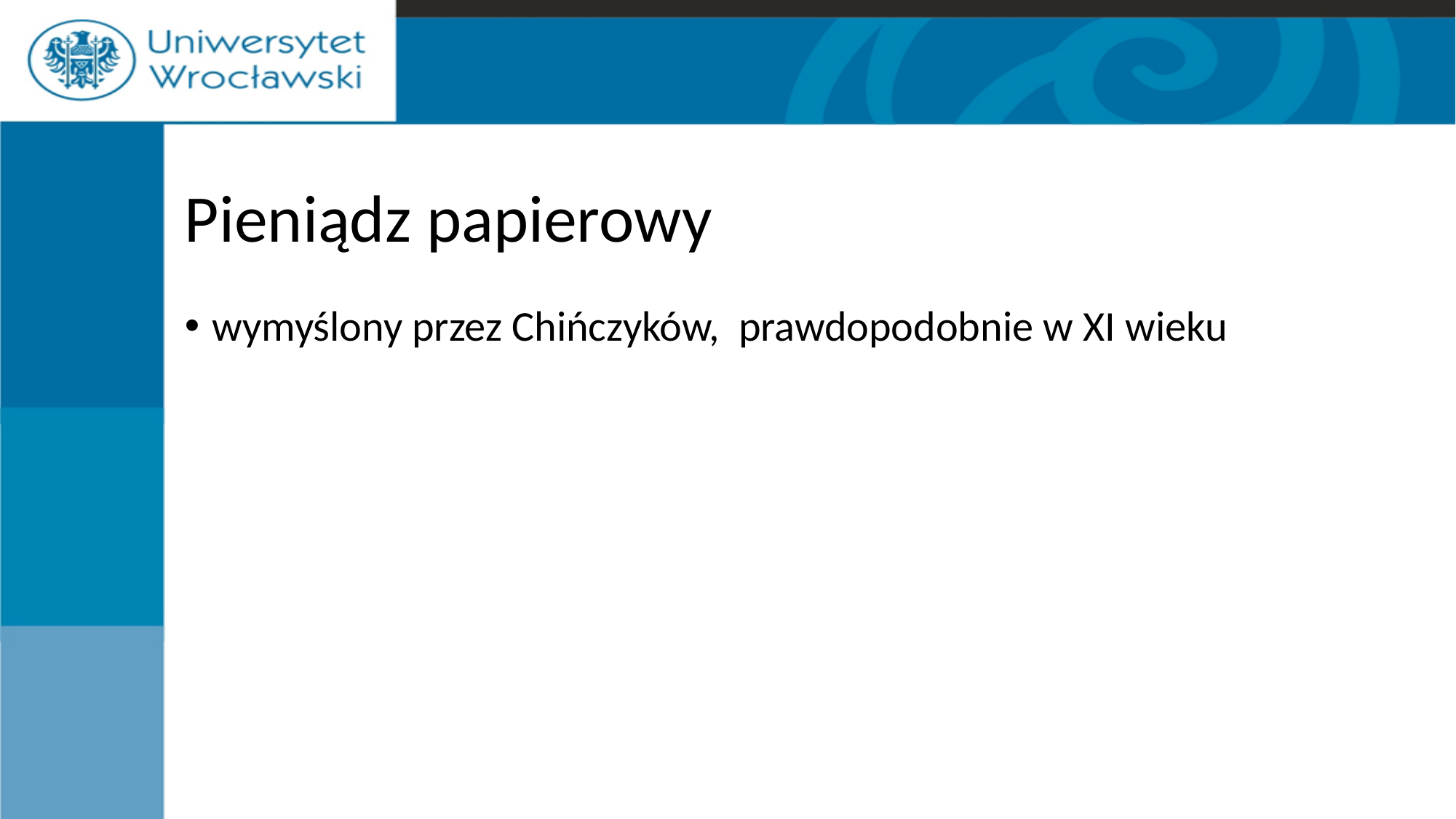

# Pieniądz papierowy
wymyślony przez Chińczyków,  prawdopodobnie w XI wieku